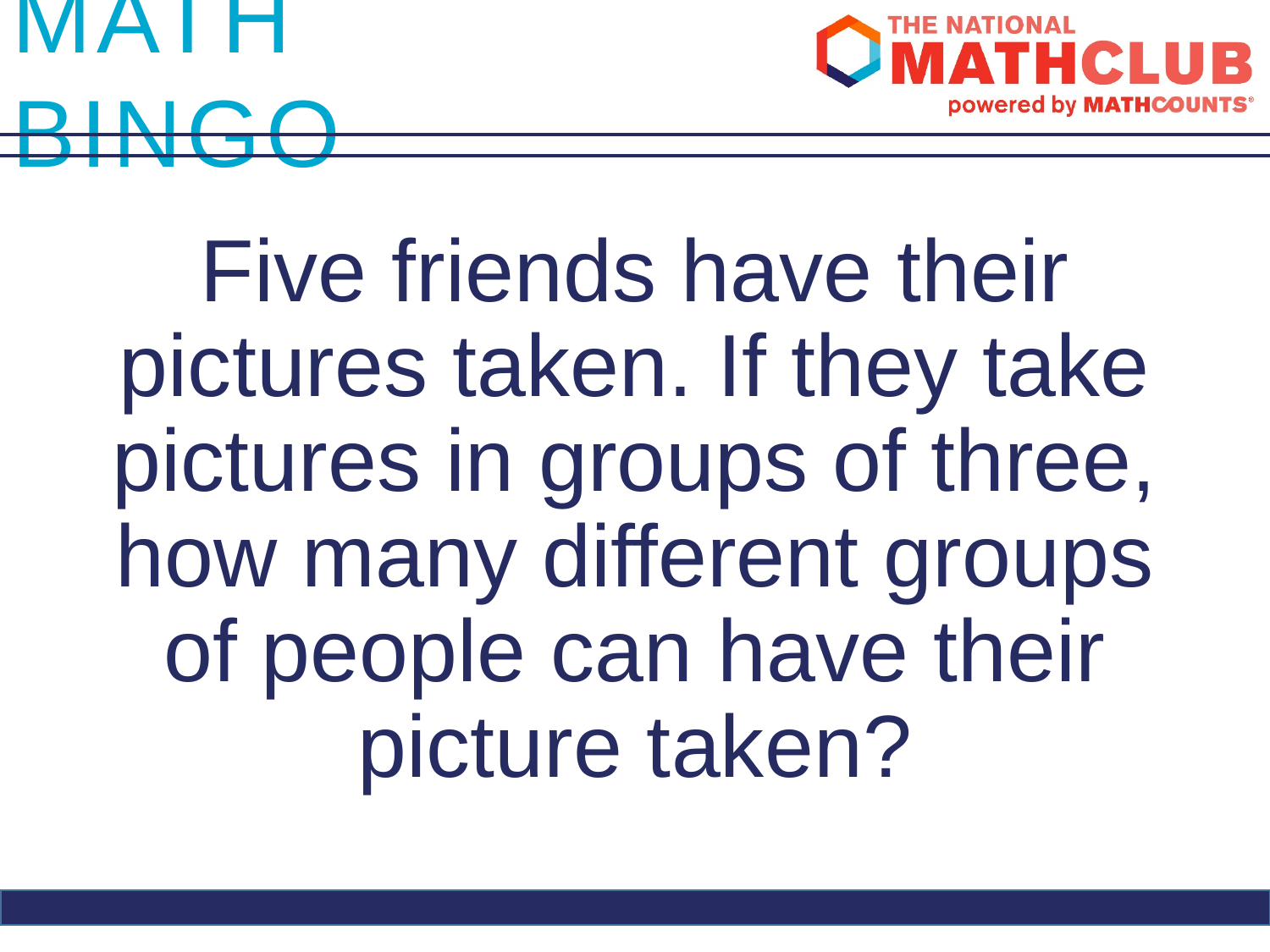

Five friends have their pictures taken. If they take pictures in groups of three, how many different groups of people can have their picture taken?